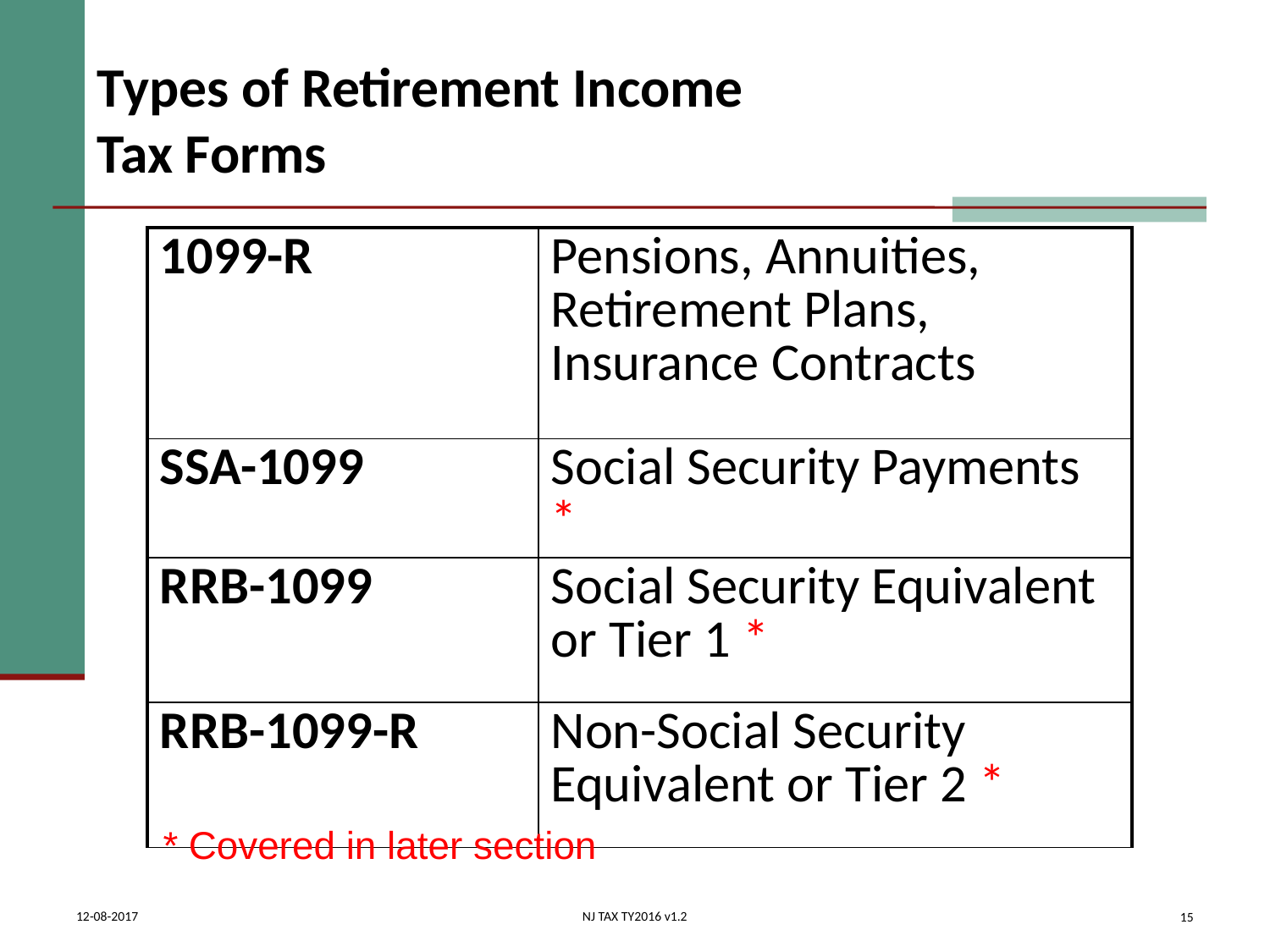

# Types of Retirement Income Tax Forms
| 1099-R | Pensions, Annuities, Retirement Plans, Insurance Contracts |
| --- | --- |
| SSA-1099 | Social Security Payments \* |
| RRB-1099 | Social Security Equivalent or Tier 1 \* |
| RRB-1099-R | Non-Social Security Equivalent or Tier 2 \* |
* Covered in later section
15
12-08-2017
NJ TAX TY2016 v1.2